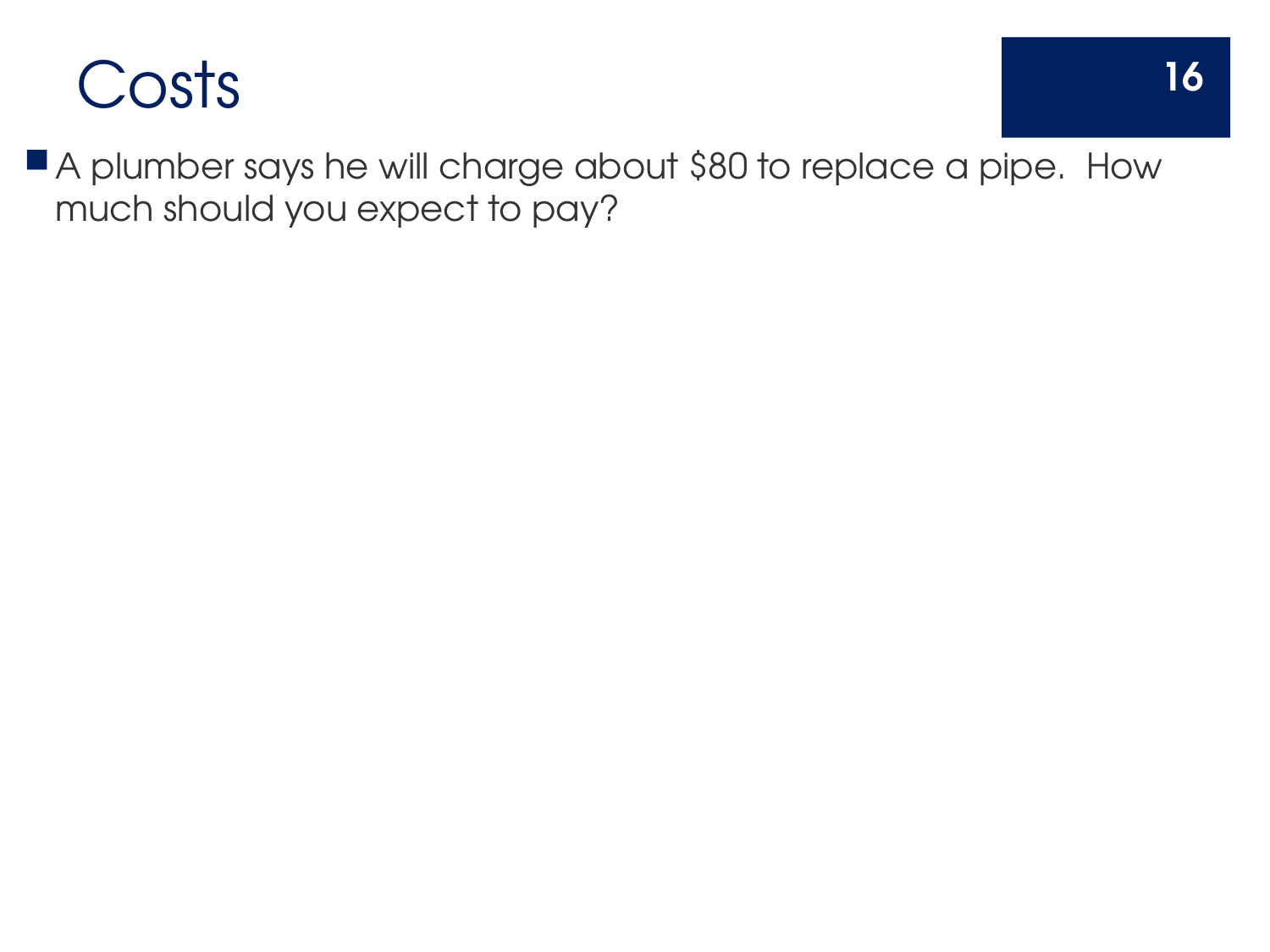

# Costs
16
A plumber says he will charge about $80 to replace a pipe.  How much should you expect to pay?